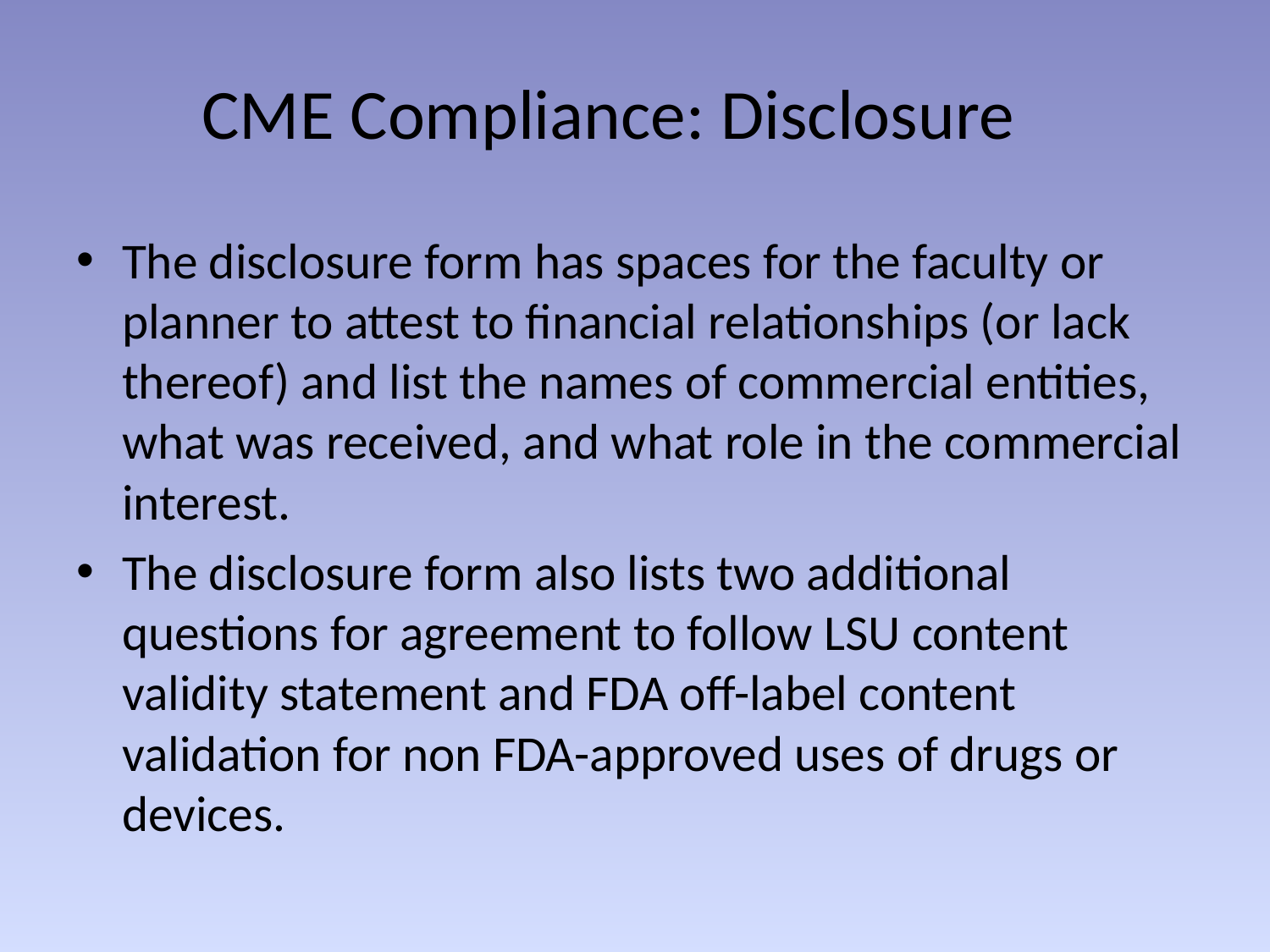

CME Compliance: Disclosure
The disclosure form has spaces for the faculty or planner to attest to financial relationships (or lack thereof) and list the names of commercial entities, what was received, and what role in the commercial interest.
The disclosure form also lists two additional questions for agreement to follow LSU content validity statement and FDA off-label content validation for non FDA-approved uses of drugs or devices.